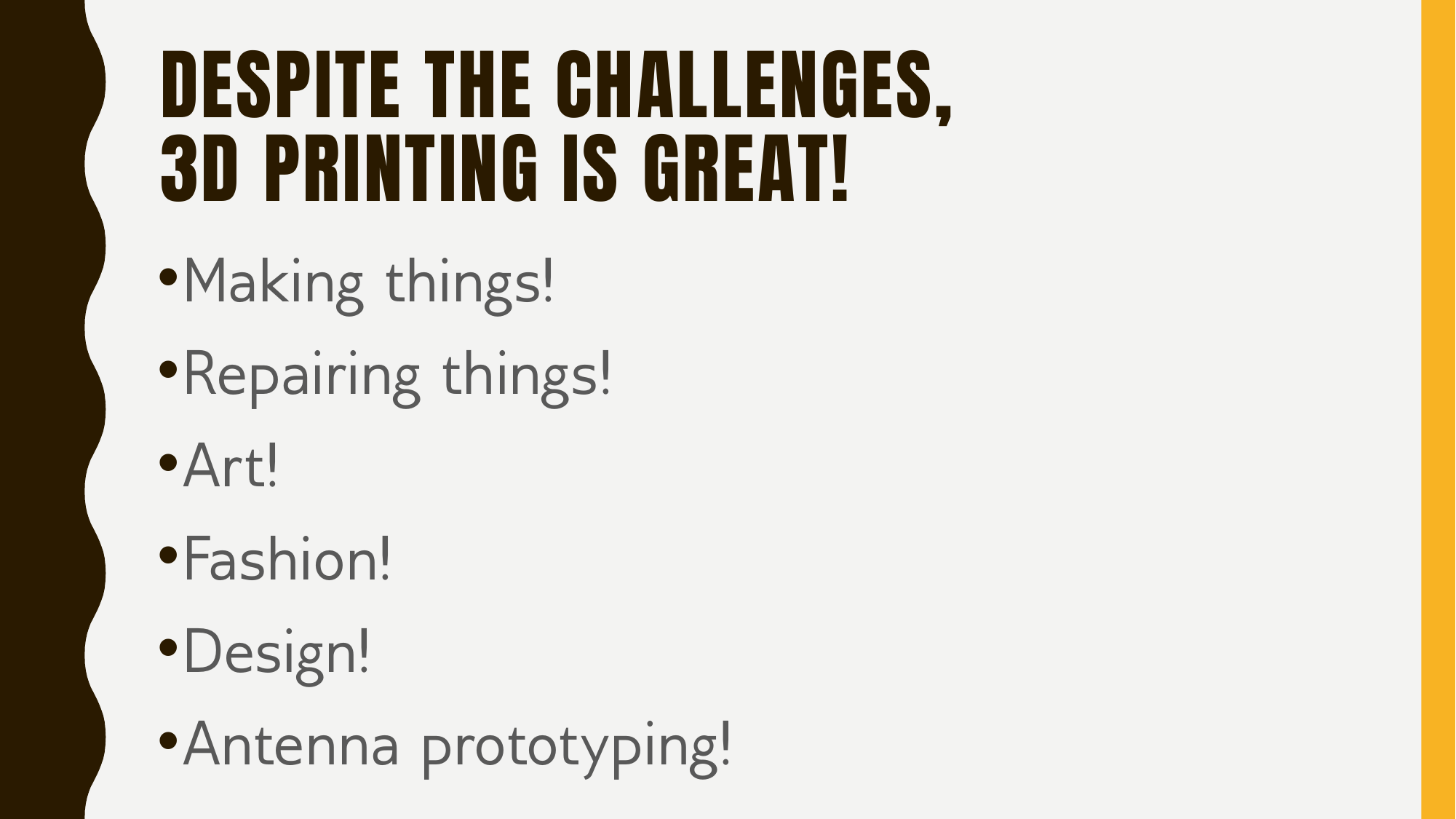

# Despite the challenges, 3D printing is great!
Making things!
Repairing things!
Art!
Fashion!
Design!
Antenna prototyping!